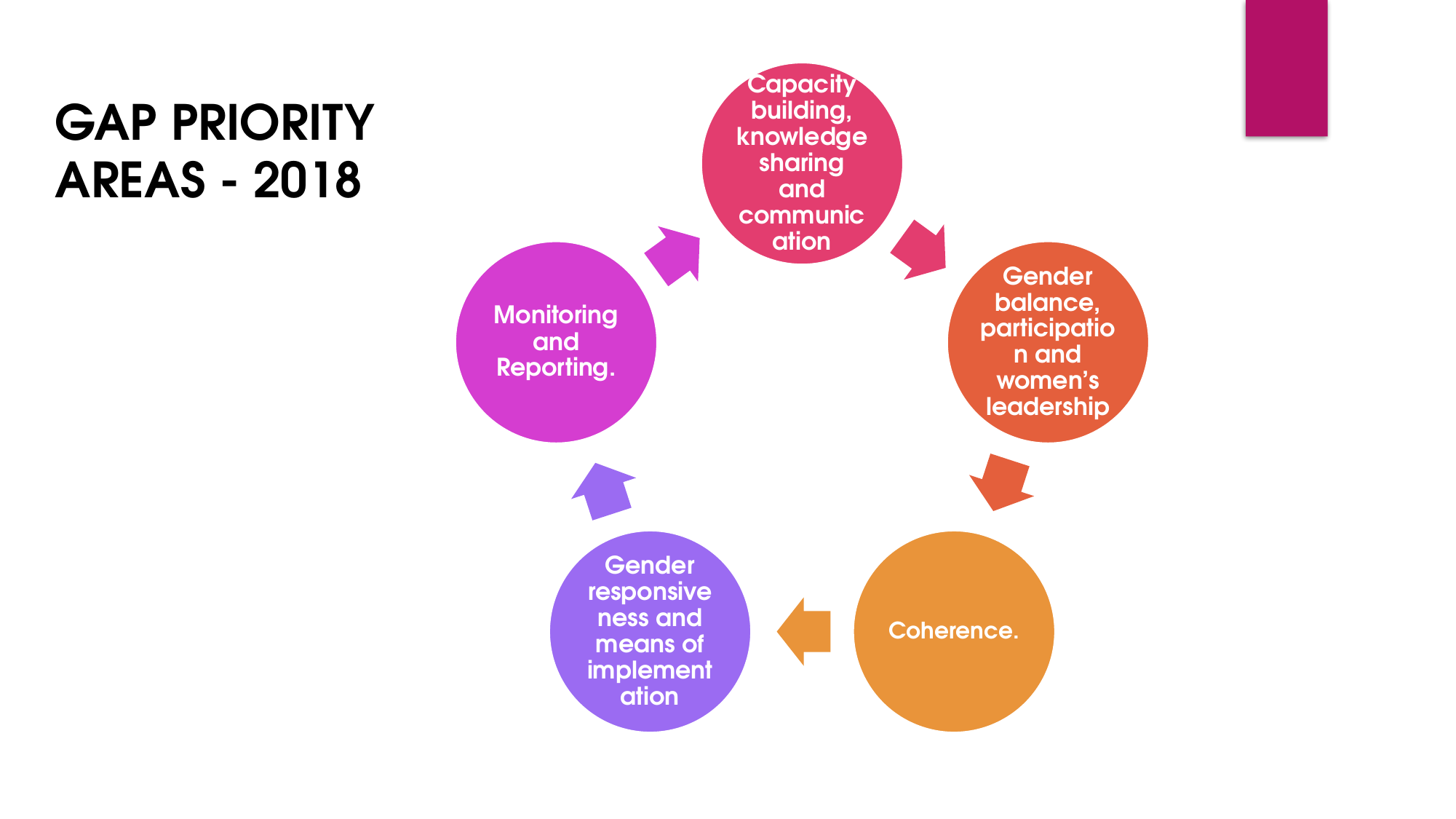

Capacity building, knowledge sharing and communication

Gender balance, participation and women’s leadership

Coherence.

Gender responsiveness and means of implementation

Monitoring and Reporting.

GAP PRIORITY AREAS - 2018